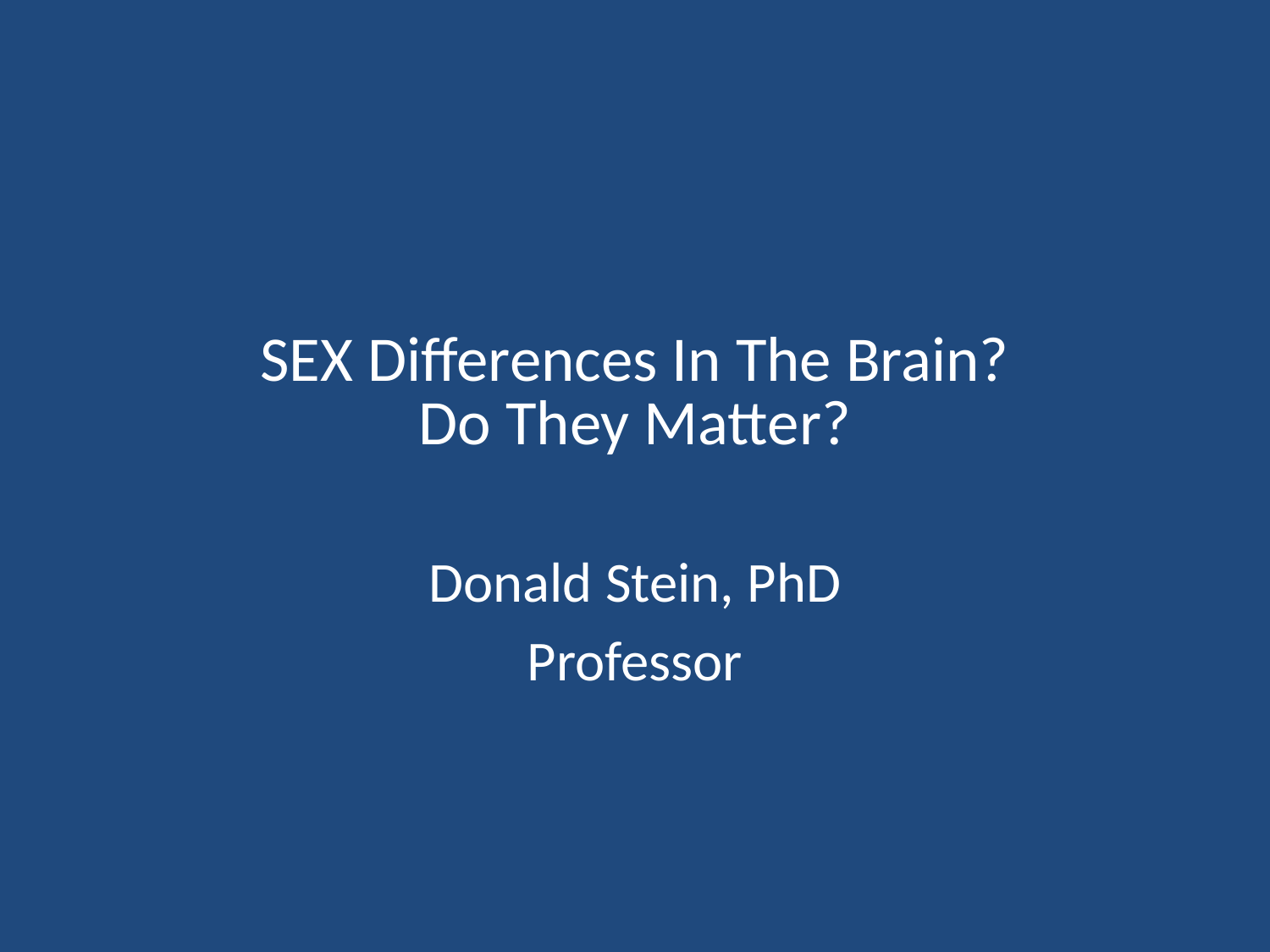

# SEX Differences In The Brain? Do They Matter?
Donald Stein, PhD
Professor